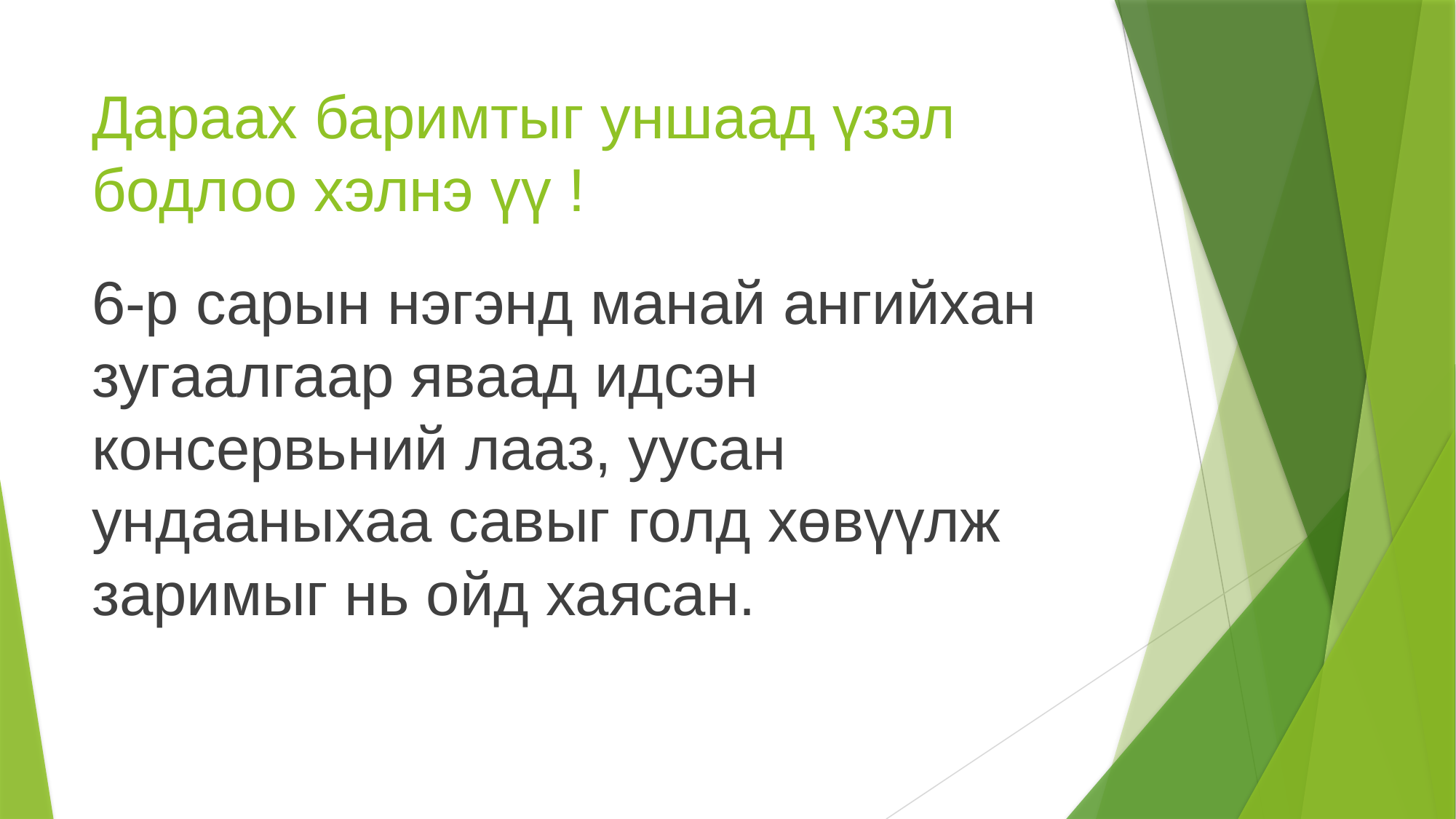

# Дараах баримтыг уншаад үзэл бодлоо хэлнэ үү !
6-р сарын нэгэнд манай ангийхан зугаалгаар яваад идсэн консервьний лааз, уусан ундааныхаа савыг голд хөвүүлж заримыг нь ойд хаясан.